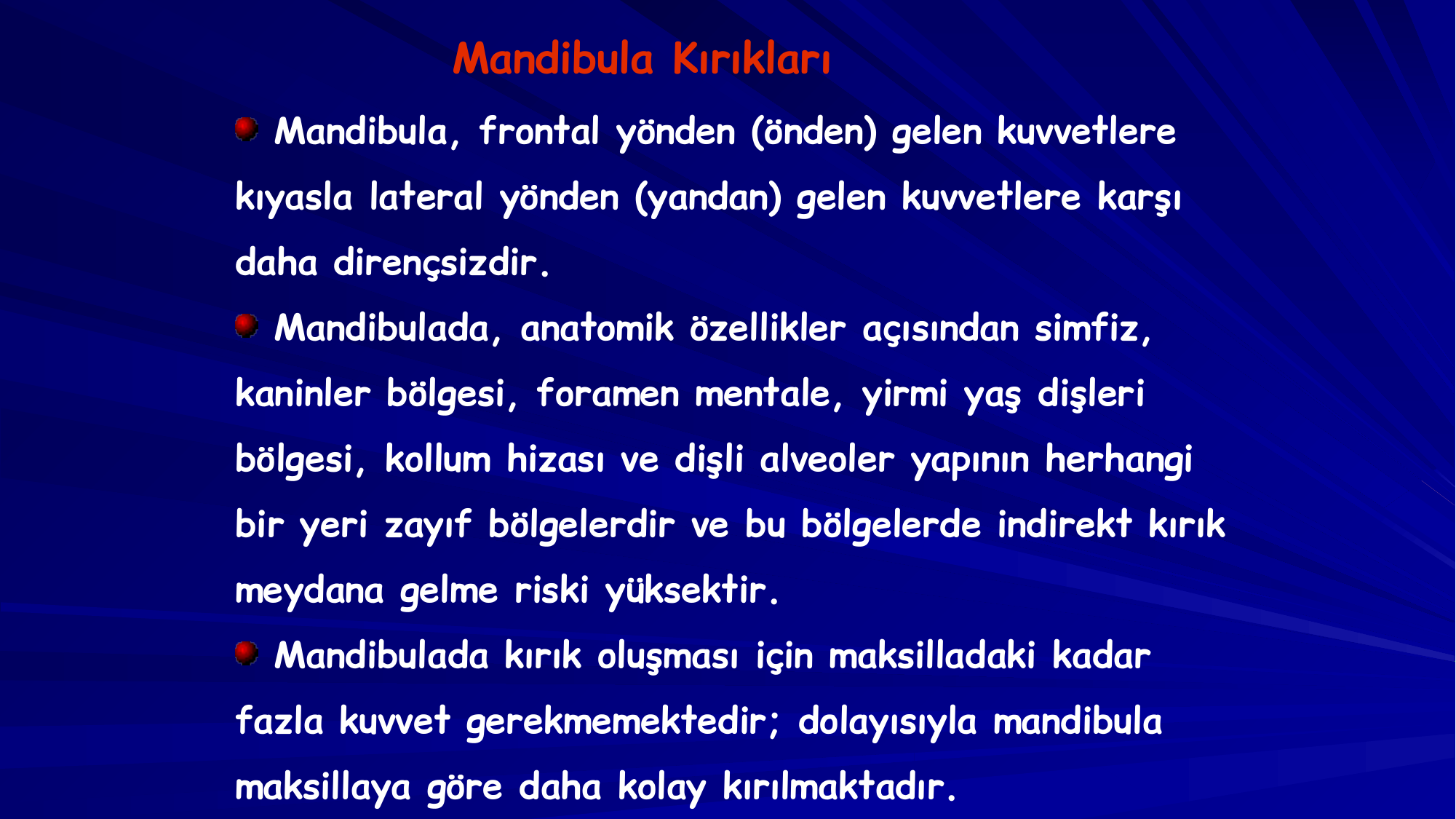

Mandibula Kırıkları
 Mandibula, frontal yönden (önden) gelen kuvvetlere kıyasla lateral yönden (yandan) gelen kuvvetlere karşı daha dirençsizdir.
 Mandibulada, anatomik özellikler açısından simfiz, kaninler bölgesi, foramen mentale, yirmi yaş dişleri bölgesi, kollum hizası ve dişli alveoler yapının herhangi bir yeri zayıf bölgelerdir ve bu bölgelerde indirekt kırık meydana gelme riski yüksektir.
 Mandibulada kırık oluşması için maksilladaki kadar fazla kuvvet gerekmemektedir; dolayısıyla mandibula maksillaya göre daha kolay kırılmaktadır.